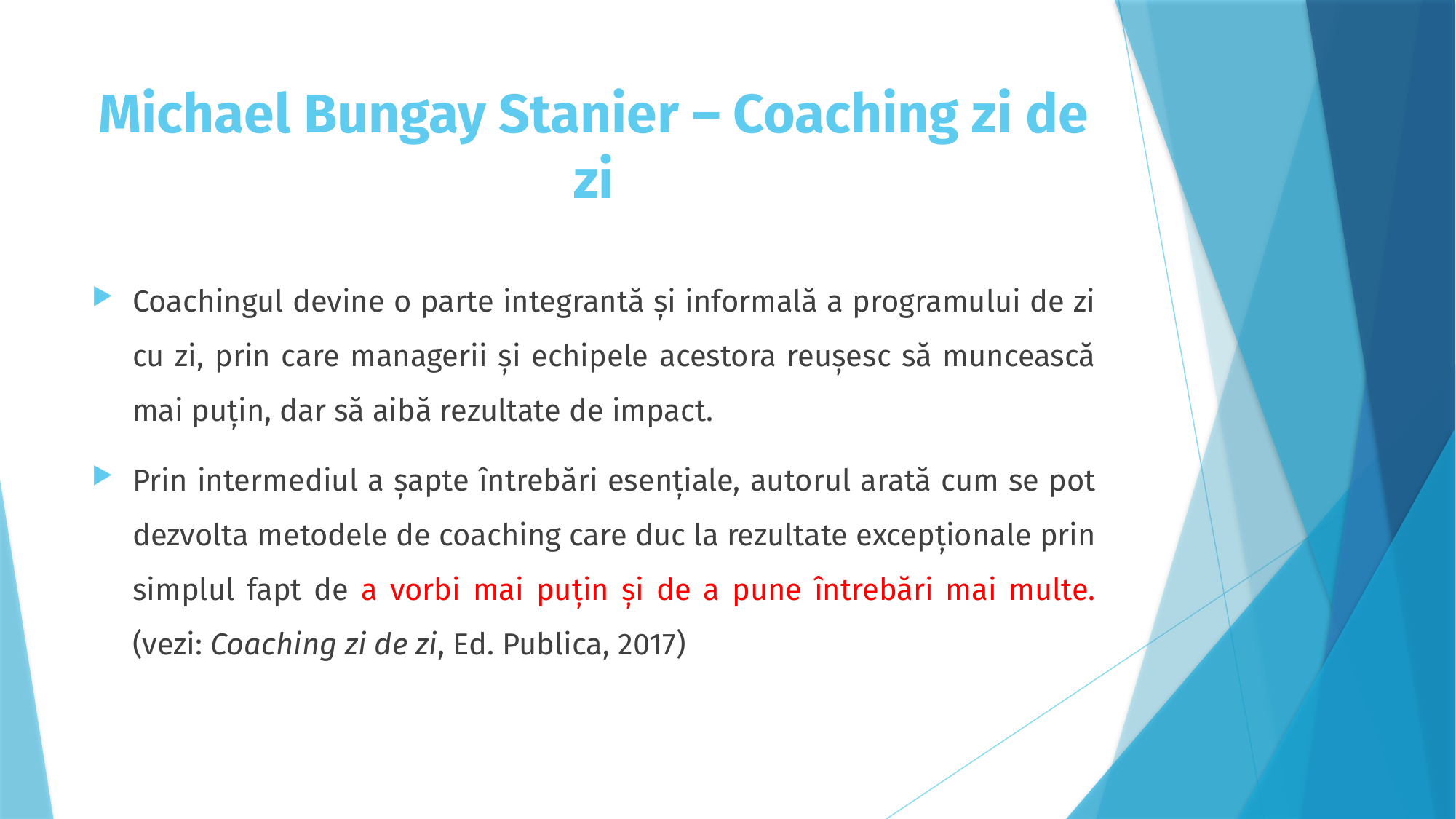

# Michael Bungay Stanier – Coaching zi de zi
Coachingul devine o parte integrantă și informală a programului de zi cu zi, prin care managerii și echipele acestora reușesc să muncească mai puțin, dar să aibă rezultate de impact.
Prin intermediul a șapte întrebări esențiale, autorul arată cum se pot dezvolta metodele de coaching care duc la rezultate excepționale prin simplul fapt de a vorbi mai puțin și de a pune întrebări mai multe. (vezi: Coaching zi de zi, Ed. Publica, 2017)